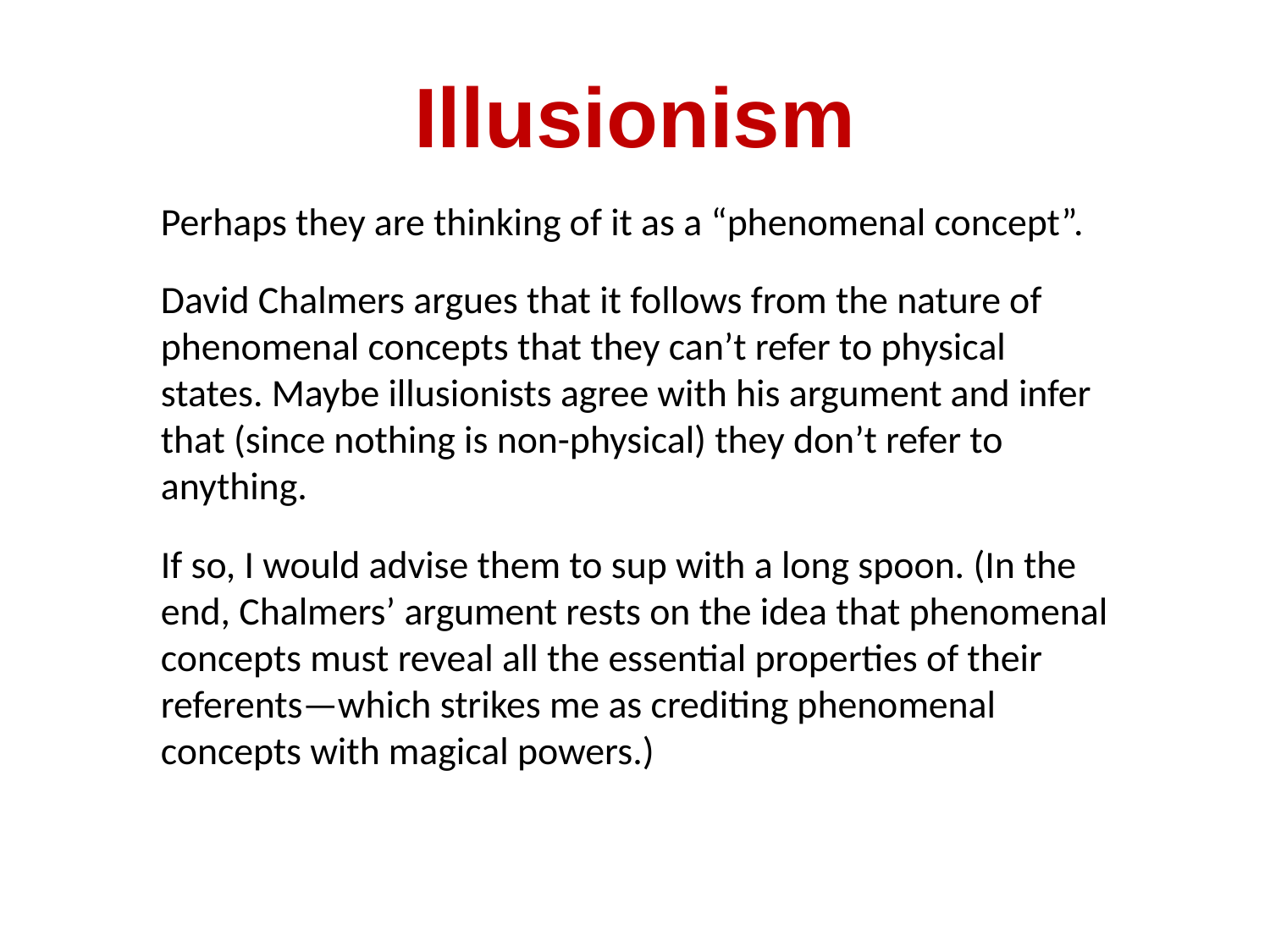

# Illusionism
Perhaps they are thinking of it as a “phenomenal concept”.
David Chalmers argues that it follows from the nature of phenomenal concepts that they can’t refer to physical states. Maybe illusionists agree with his argument and infer that (since nothing is non-physical) they don’t refer to anything.
If so, I would advise them to sup with a long spoon. (In the end, Chalmers’ argument rests on the idea that phenomenal concepts must reveal all the essential properties of their referents—which strikes me as crediting phenomenal concepts with magical powers.)